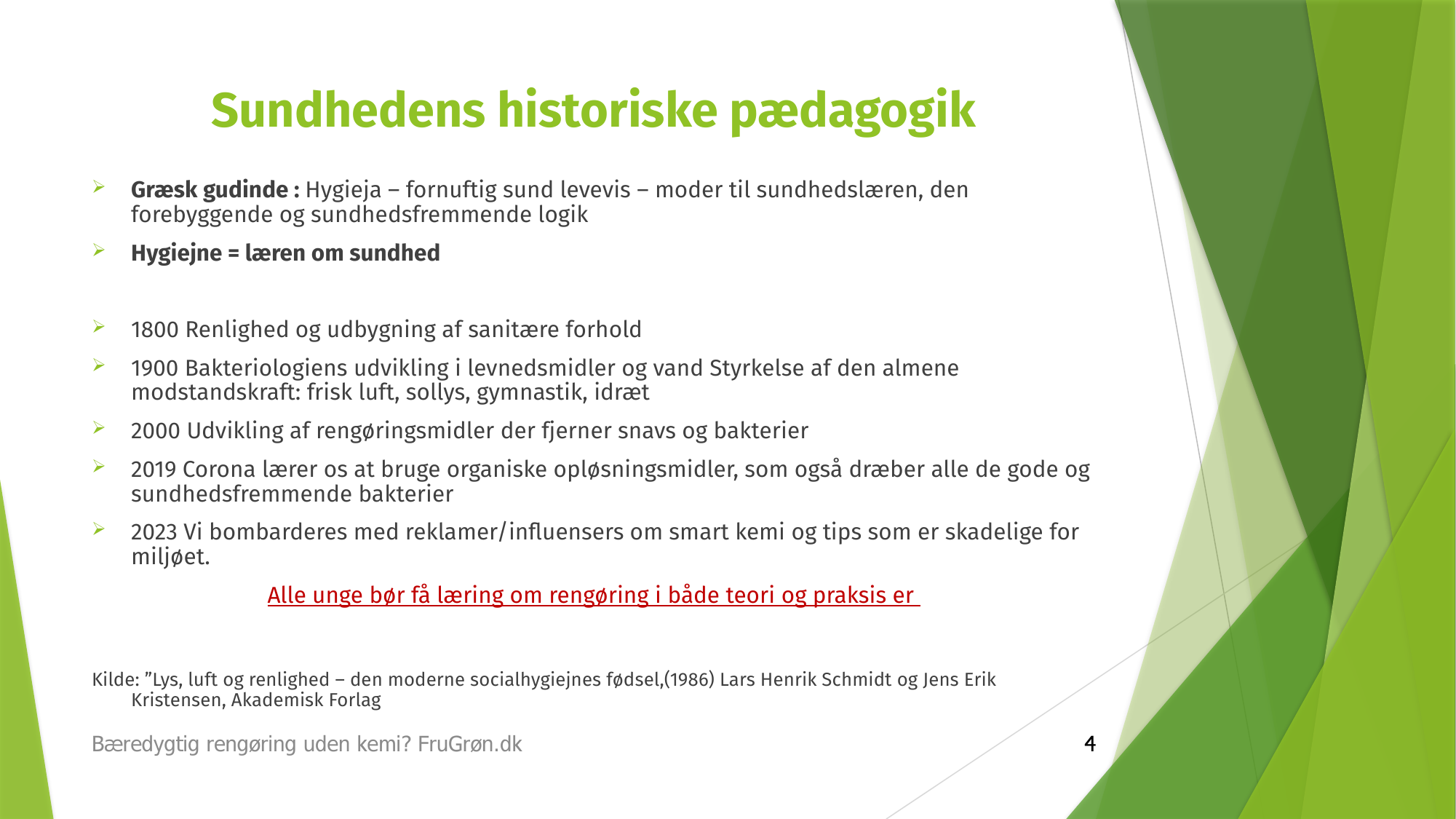

# Sundhedens historiske pædagogik
Græsk gudinde : Hygieja – fornuftig sund levevis – moder til sundhedslæren, den forebyggende og sundhedsfremmende logik
Hygiejne = læren om sundhed

1800 Renlighed og udbygning af sanitære forhold
1900 Bakteriologiens udvikling i levnedsmidler og vand Styrkelse af den almene modstandskraft: frisk luft, sollys, gymnastik, idræt
2000 Udvikling af rengøringsmidler der fjerner snavs og bakterier
2019 Corona lærer os at bruge organiske opløsningsmidler, som også dræber alle de gode og sundhedsfremmende bakterier
2023 Vi bombarderes med reklamer/influensers om smart kemi og tips som er skadelige for miljøet.
Alle unge bør få læring om rengøring i både teori og praksis er

Kilde: ”Lys, luft og renlighed – den moderne socialhygiejnes fødsel,(1986) Lars Henrik Schmidt og Jens Erik Kristensen, Akademisk Forlag
Bæredygtig rengøring uden kemi? FruGrøn.dk
4